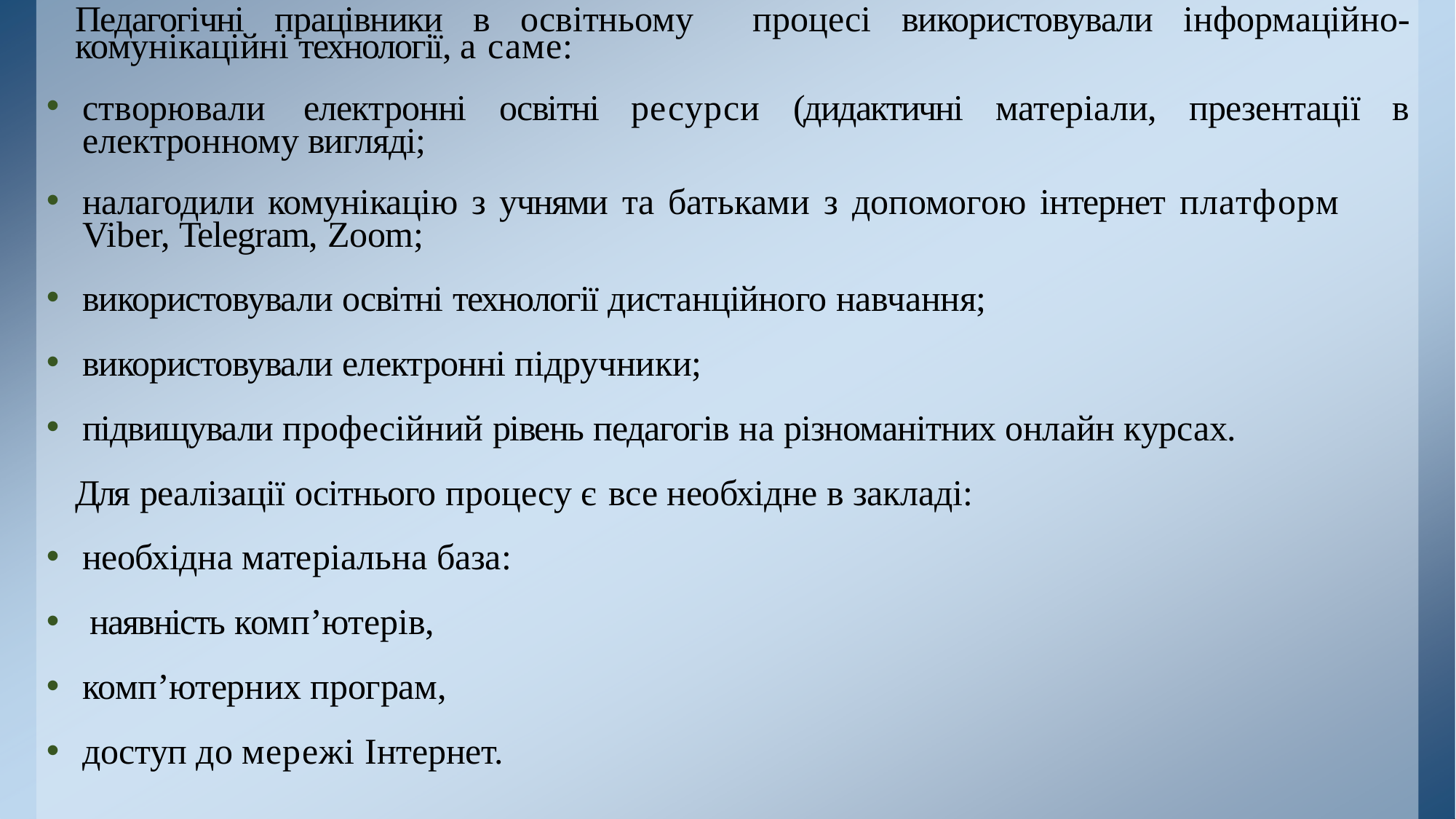

Педагогічні працівники в освітньому  процесі використовували інформаційно-комунікаційні технології, а саме:
створювали електронні освітні ресурси (дидактичні матеріали, презентації в електронному вигляді;
налагодили комунікацію з учнями та батьками з допомогою інтернет платформ Viber, Telegram, Zoom;
використовували освітні технології дистанційного навчання;
використовували електронні підручники;
підвищували професійний рівень педагогів на різноманітних онлайн курсах.
Для реалізації осітнього процесу є все необхідне в закладі:
необхідна матеріальна база:
наявність комп’ютерів,
комп’ютерних програм,
доступ до мережі Інтернет.